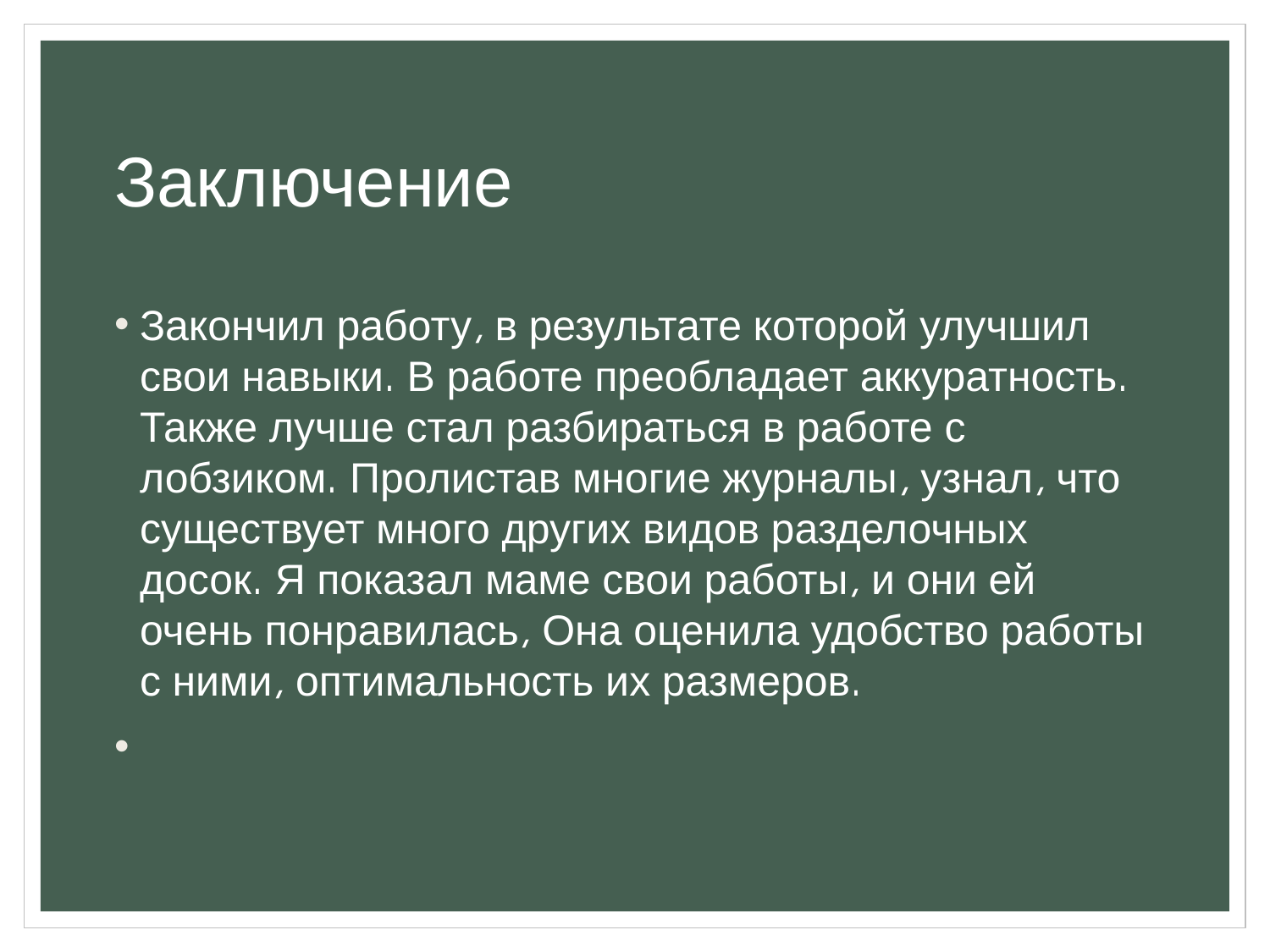

# Заключение
Закончил работу, в результате которой улучшил свои навыки. В работе преобладает аккуратность. Также лучше стал разбираться в работе с лобзиком. Пролистав многие журналы, узнал, что существует много других видов разделочных досок. Я показал маме свои работы, и они ей очень понравилась, Она оценила удобство работы с ними, оптимальность их размеров.